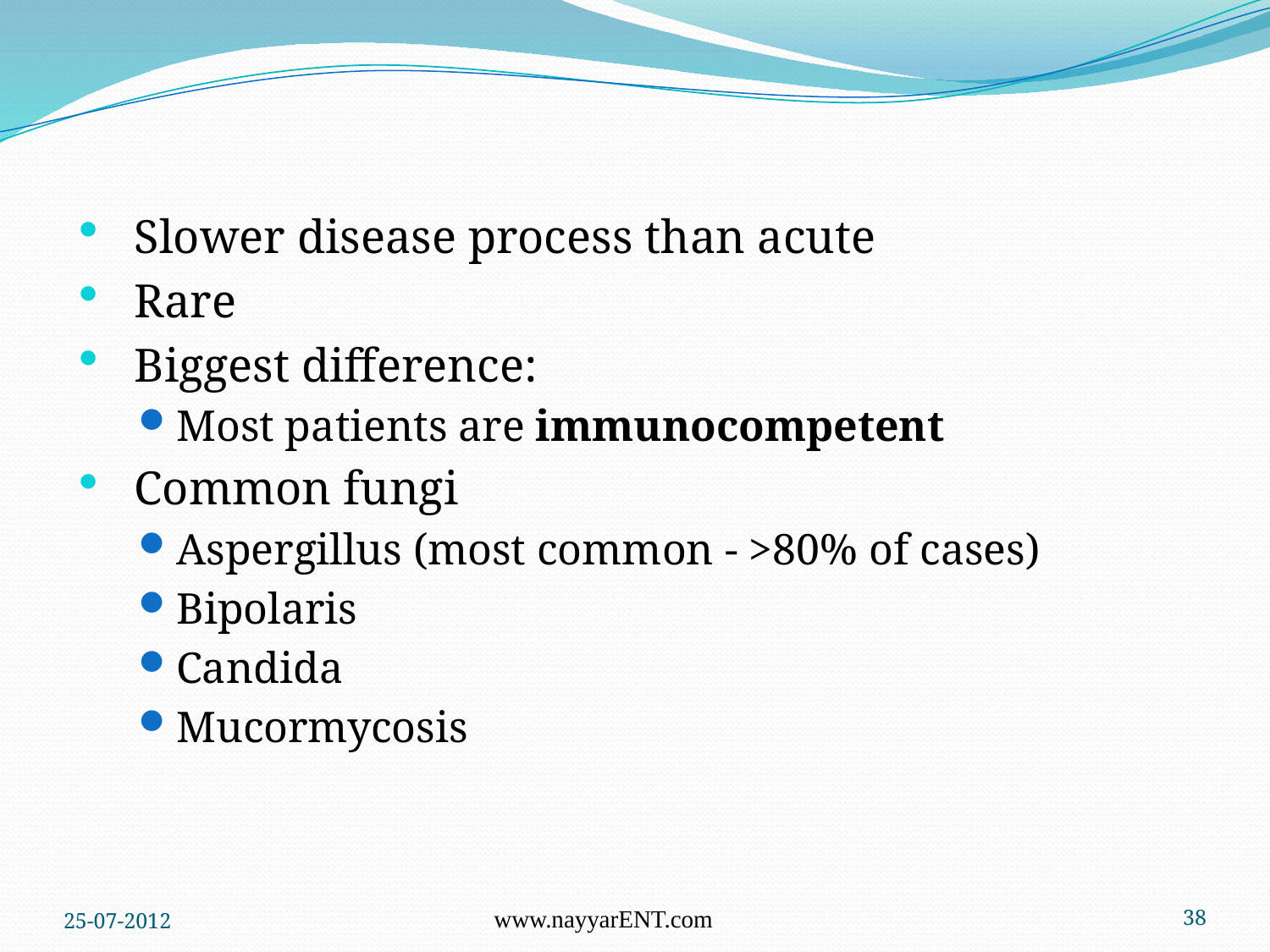

Slower disease process than acute
Rare
Biggest difference:
Most patients are immunocompetent
Common fungi
Aspergillus (most common - >80% of cases)
Bipolaris
Candida
Mucormycosis
25-07-2012
www.nayyarENT.com
38